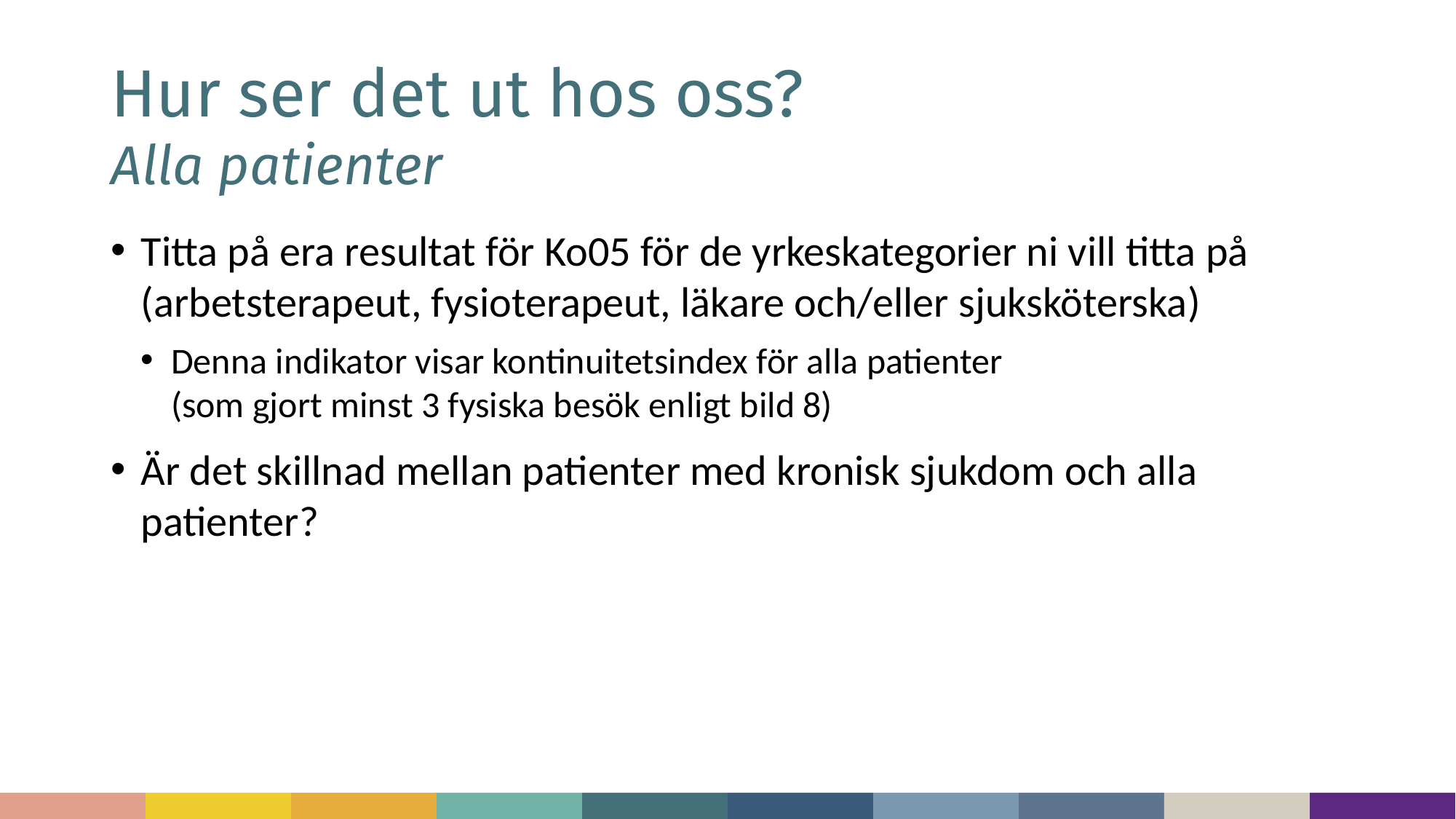

# Hur ser det ut hos oss? Alla patienter
Titta på era resultat för Ko05 för de yrkeskategorier ni vill titta på (arbetsterapeut, fysioterapeut, läkare och/eller sjuksköterska)
Denna indikator visar kontinuitetsindex för alla patienter
(som gjort minst 3 fysiska besök enligt bild 8)
Är det skillnad mellan patienter med kronisk sjukdom och alla patienter?